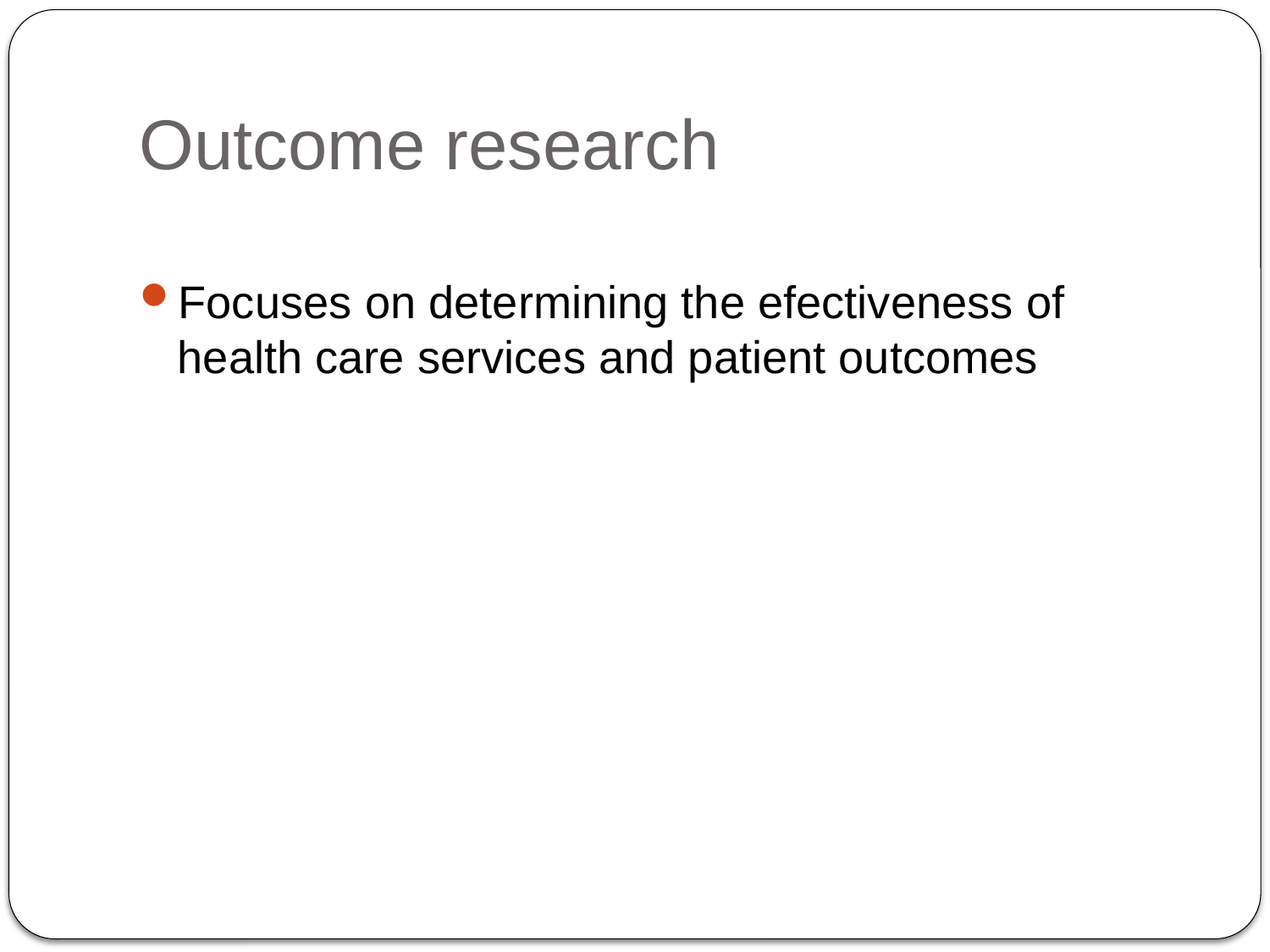

# Outcome research
Focuses on determining the efectiveness of health care services and patient outcomes